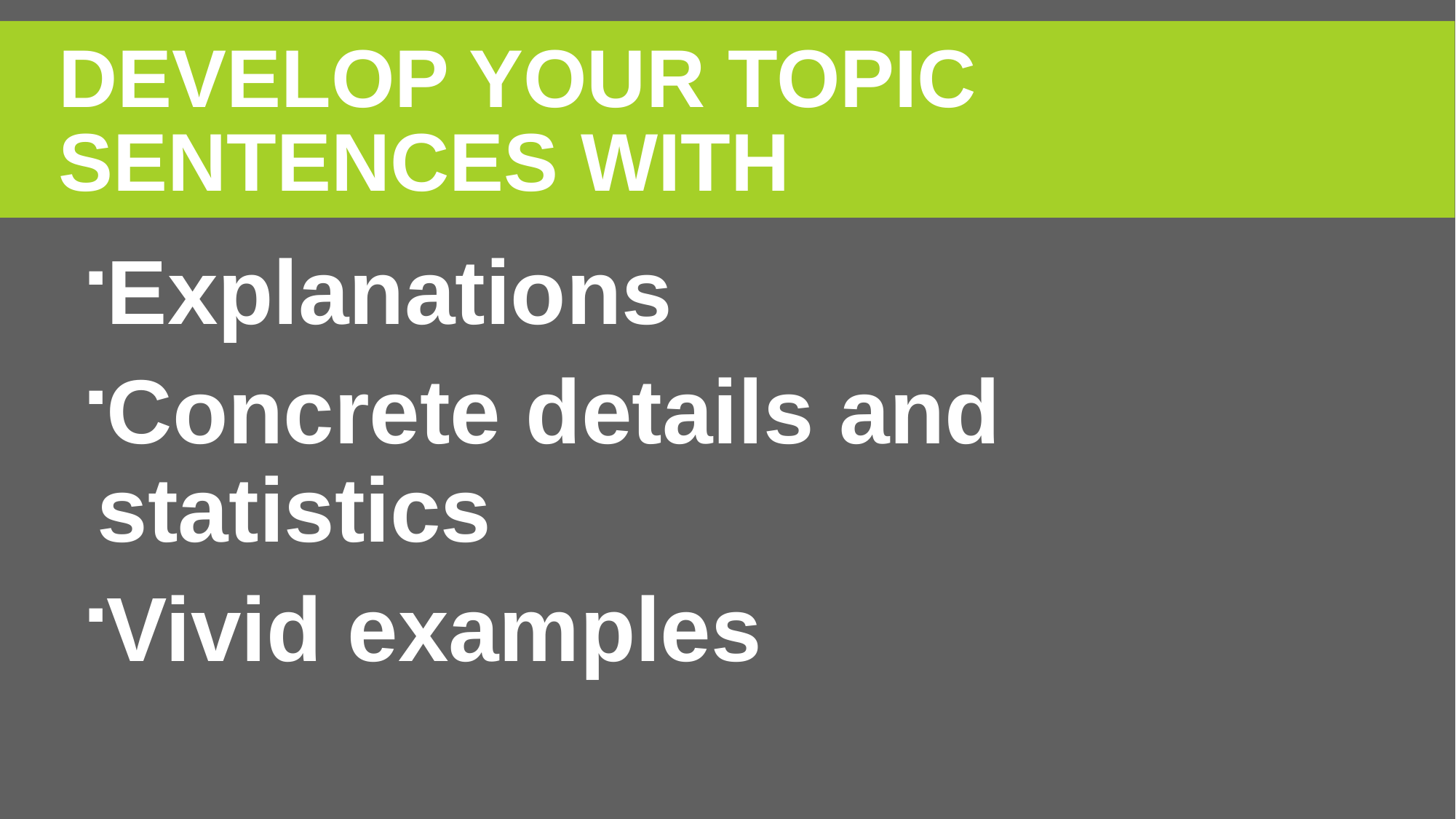

# develop your topic sentences with
Explanations
Concrete details and statistics
Vivid examples